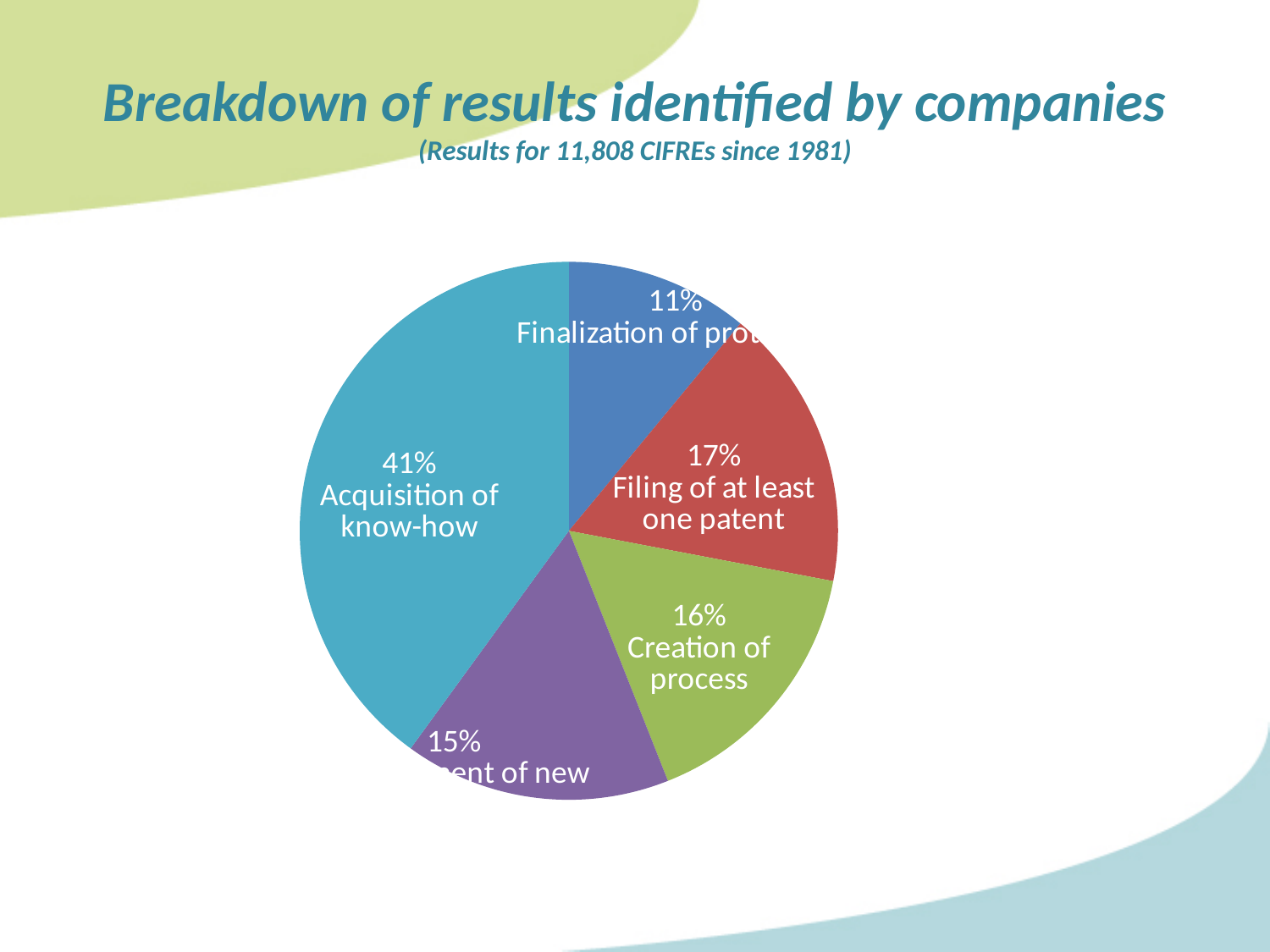

Breakdown of results identified by companies
(Results for 11,808 CIFREs since 1981)

### Chart

| Category |  |
|---|---|
| PROTOTYPE | 0.1100000000000002 |
| BREVET | 0.17 |
| PROCEDE | 0.16000000000000048 |
| PRODUIT | 0.16000000000000048 |
| SAVOIR FAIRE | 0.4 |